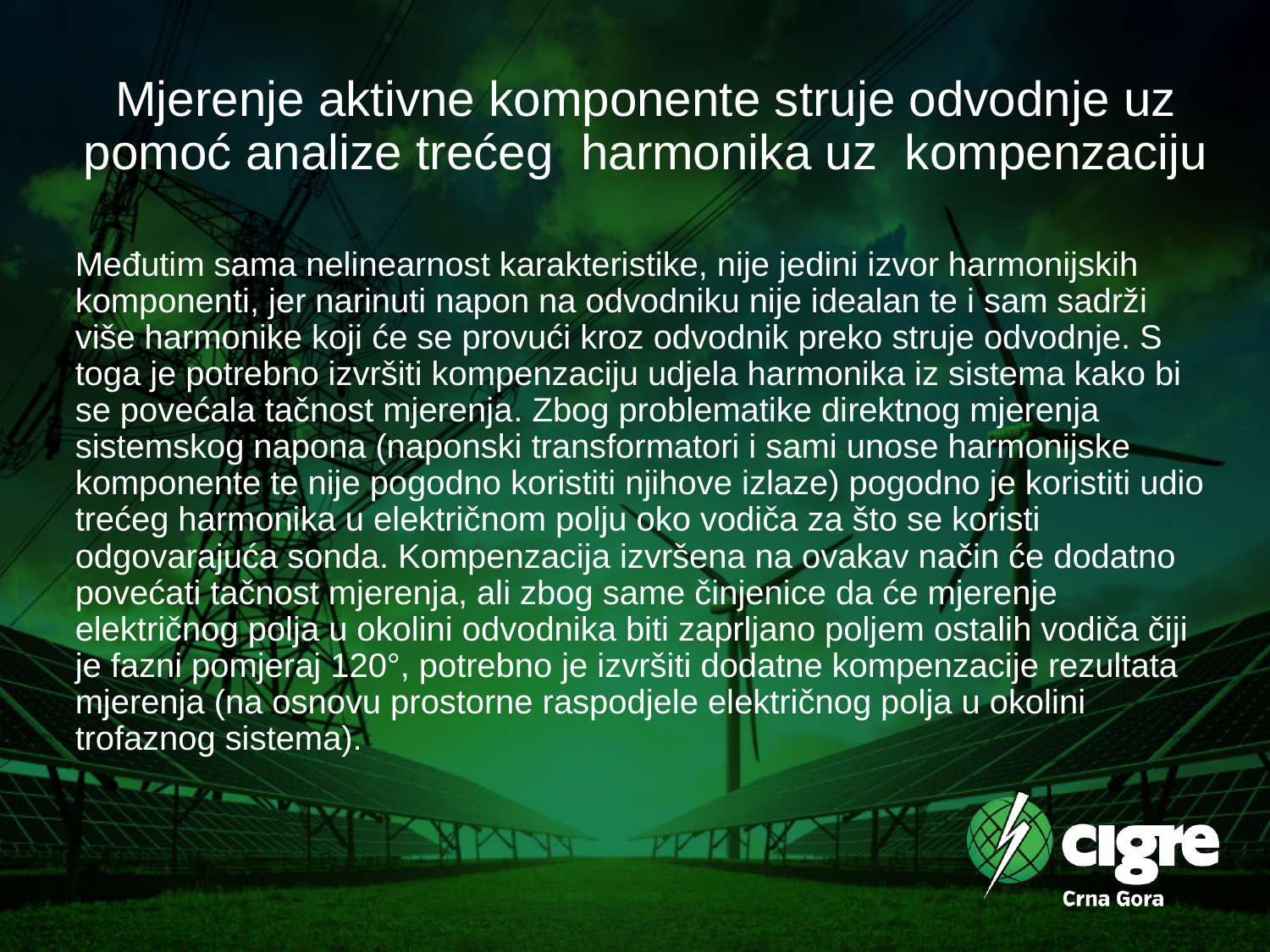

# Mjerenje aktivne komponente struje odvodnje uz pomoć analize trećeg  harmonika uz  kompenzaciju
Međutim sama nelinearnost karakteristike, nije jedini izvor harmonijskih komponenti, jer narinuti napon na odvodniku nije idealan te i sam sadrži više harmonike koji će se provući kroz odvodnik preko struje odvodnje. S toga je potrebno izvršiti kompenzaciju udjela harmonika iz sistema kako bi se povećala tačnost mjerenja. Zbog problematike direktnog mjerenja sistemskog napona (naponski transformatori i sami unose harmonijske komponente te nije pogodno koristiti njihove izlaze) pogodno je koristiti udio trećeg harmonika u električnom polju oko vodiča za što se koristi odgovarajuća sonda. Kompenzacija izvršena na ovakav način će dodatno povećati tačnost mjerenja, ali zbog same činjenice da će mjerenje električnog polja u okolini odvodnika biti zaprljano poljem ostalih vodiča čiji je fazni pomjeraj 120°, potrebno je izvršiti dodatne kompenzacije rezultata mjerenja (na osnovu prostorne raspodjele električnog polja u okolini trofaznog sistema).